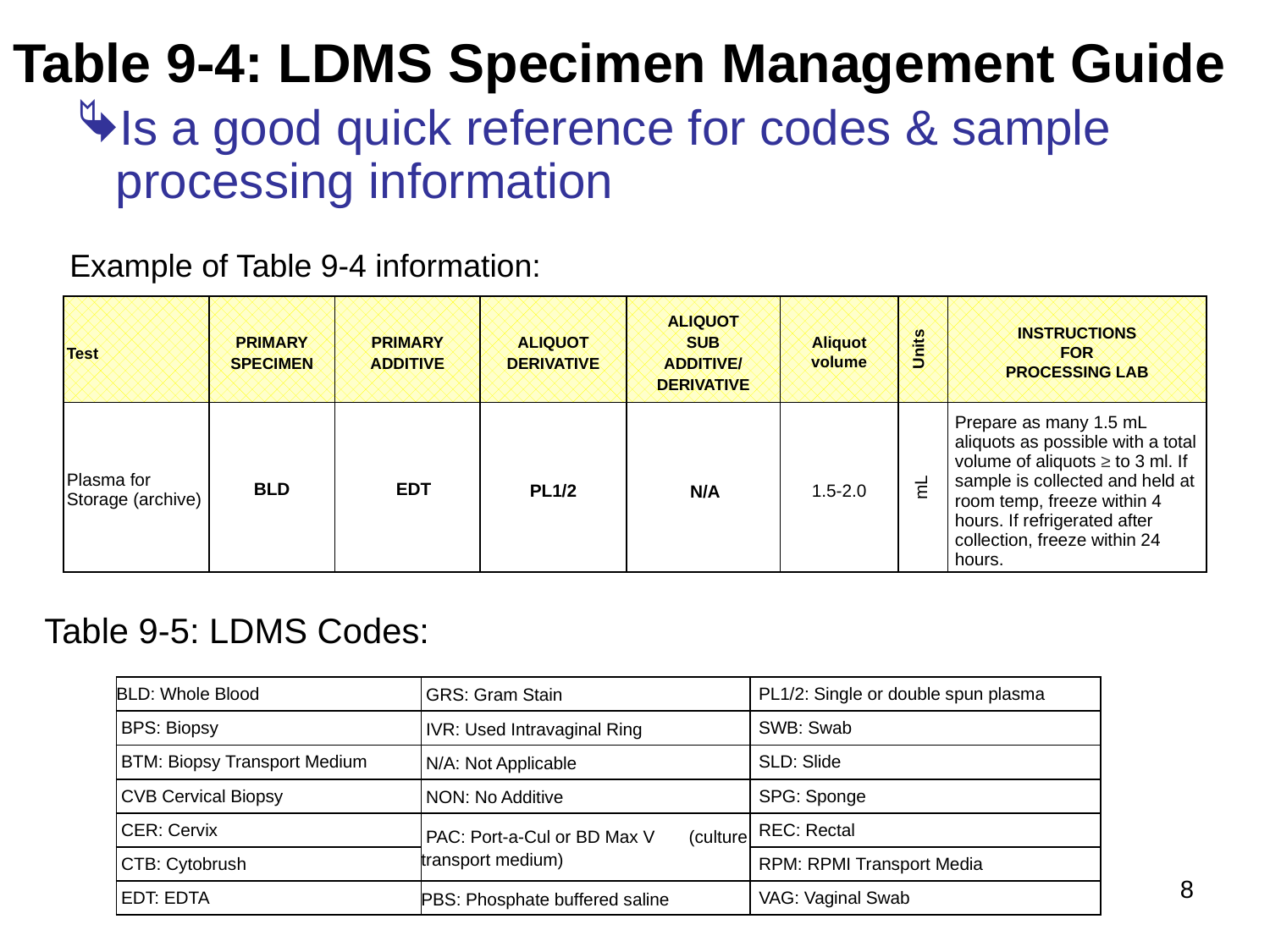

Table 9-4: LDMS Specimen Management Guide
Is a good quick reference for codes & sample processing information

Example of Table 9-4 information:
| Test | PRIMARY SPECIMEN | PRIMARY ADDITIVE | ALIQUOT DERIVATIVE | ALIQUOT SUB ADDITIVE/ DERIVATIVE | Aliquot volume | Units | INSTRUCTIONS FOR PROCESSING LAB |
| --- | --- | --- | --- | --- | --- | --- | --- |
| Plasma for Storage (archive) | BLD | EDT | PL1/2 | N/A | 1.5-2.0 | mL | Prepare as many 1.5 mL aliquots as possible with a total volume of aliquots ≥ to 3 ml. If sample is collected and held at room temp, freeze within 4 hours. If refrigerated after collection, freeze within 24 hours. |
Table 9-5: LDMS Codes:
| BLD: Whole Blood | GRS: Gram Stain | PL1/2: Single or double spun plasma |
| --- | --- | --- |
| BPS: Biopsy | IVR: Used Intravaginal Ring | SWB: Swab |
| BTM: Biopsy Transport Medium | N/A: Not Applicable | SLD: Slide |
| CVB Cervical Biopsy | NON: No Additive | SPG: Sponge |
| CER: Cervix | PAC: Port-a-Cul or BD Max V (culture transport medium) | REC: Rectal |
| CTB: Cytobrush |  | RPM: RPMI Transport Media |
| EDT: EDTA | PBS: Phosphate buffered saline | VAG: Vaginal Swab |
8